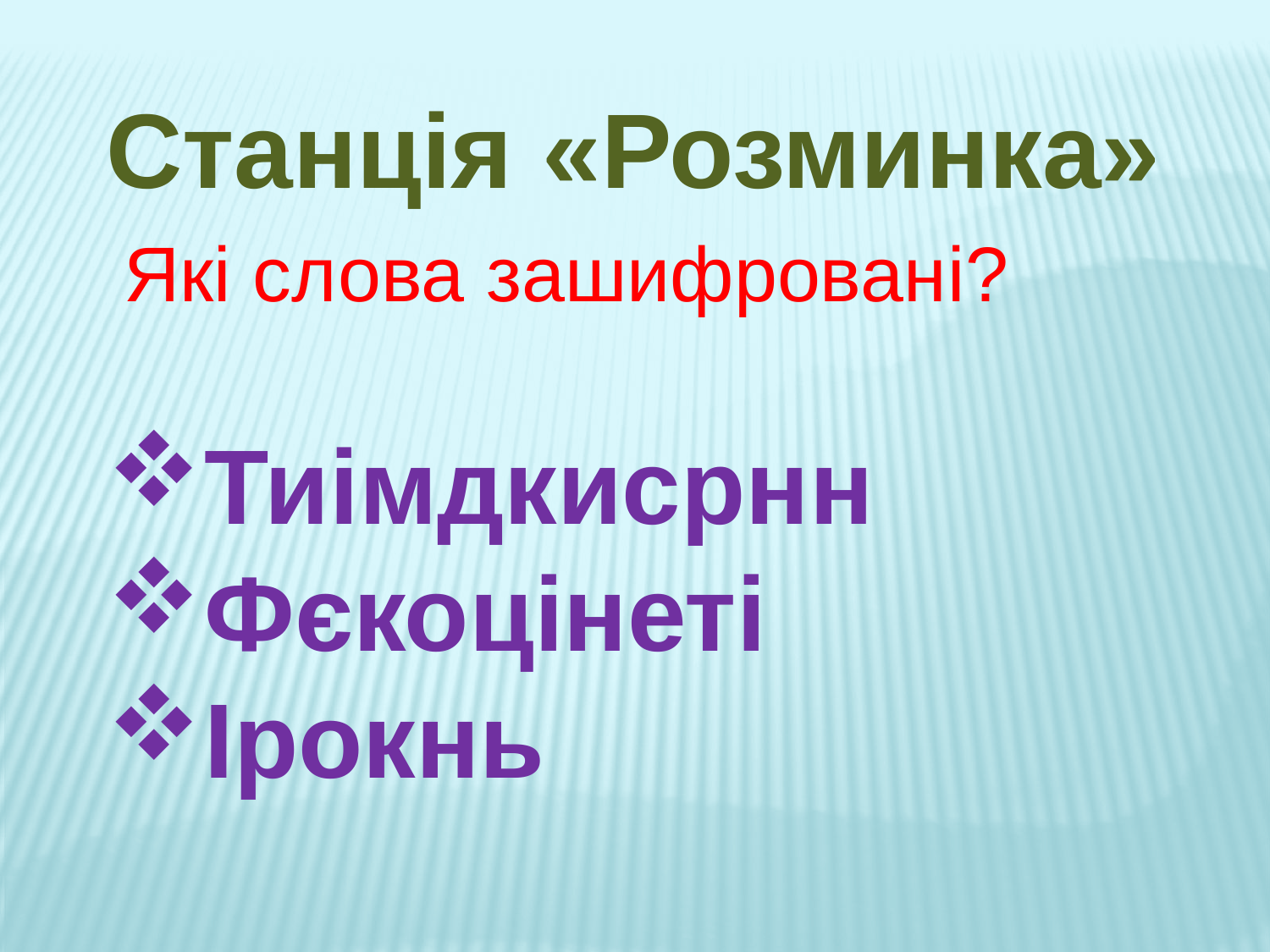

Станція «Розминка»
Які слова зашифровані?
Тиімдкисрнн
Фєкоцінеті
Ірокнь